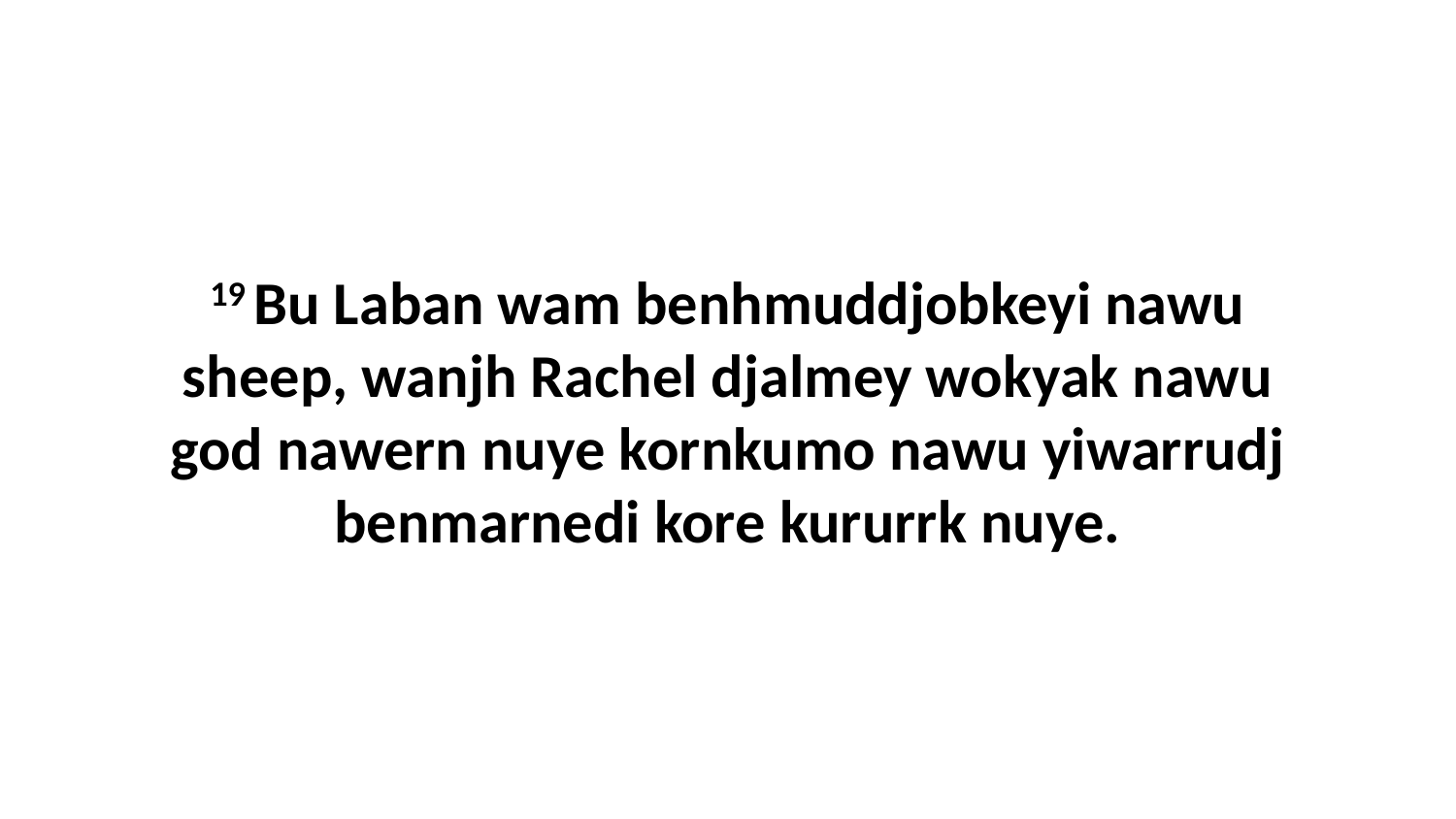

19 Bu Laban wam benhmuddjobkeyi nawu sheep, wanjh Rachel djalmey wokyak nawu god nawern nuye kornkumo nawu yiwarrudj benmarnedi kore kururrk nuye.